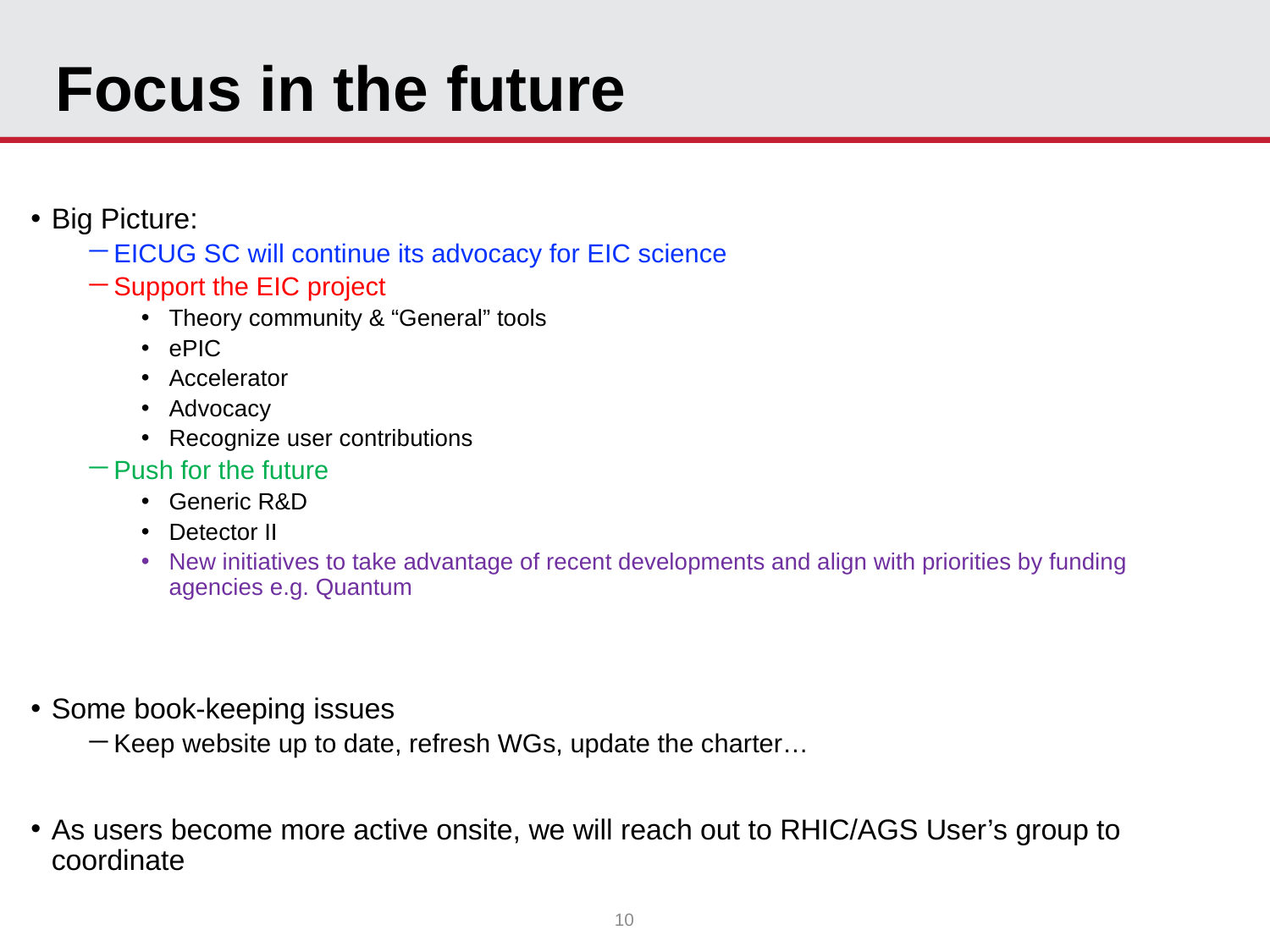

# Focus in the future
Big Picture:
EICUG SC will continue its advocacy for EIC science
Support the EIC project
Theory community & “General” tools
ePIC
Accelerator
Advocacy
Recognize user contributions
Push for the future
Generic R&D
Detector II
New initiatives to take advantage of recent developments and align with priorities by funding agencies e.g. Quantum

Some book-keeping issues
Keep website up to date, refresh WGs, update the charter…

As users become more active onsite, we will reach out to RHIC/AGS User’s group to coordinate

10